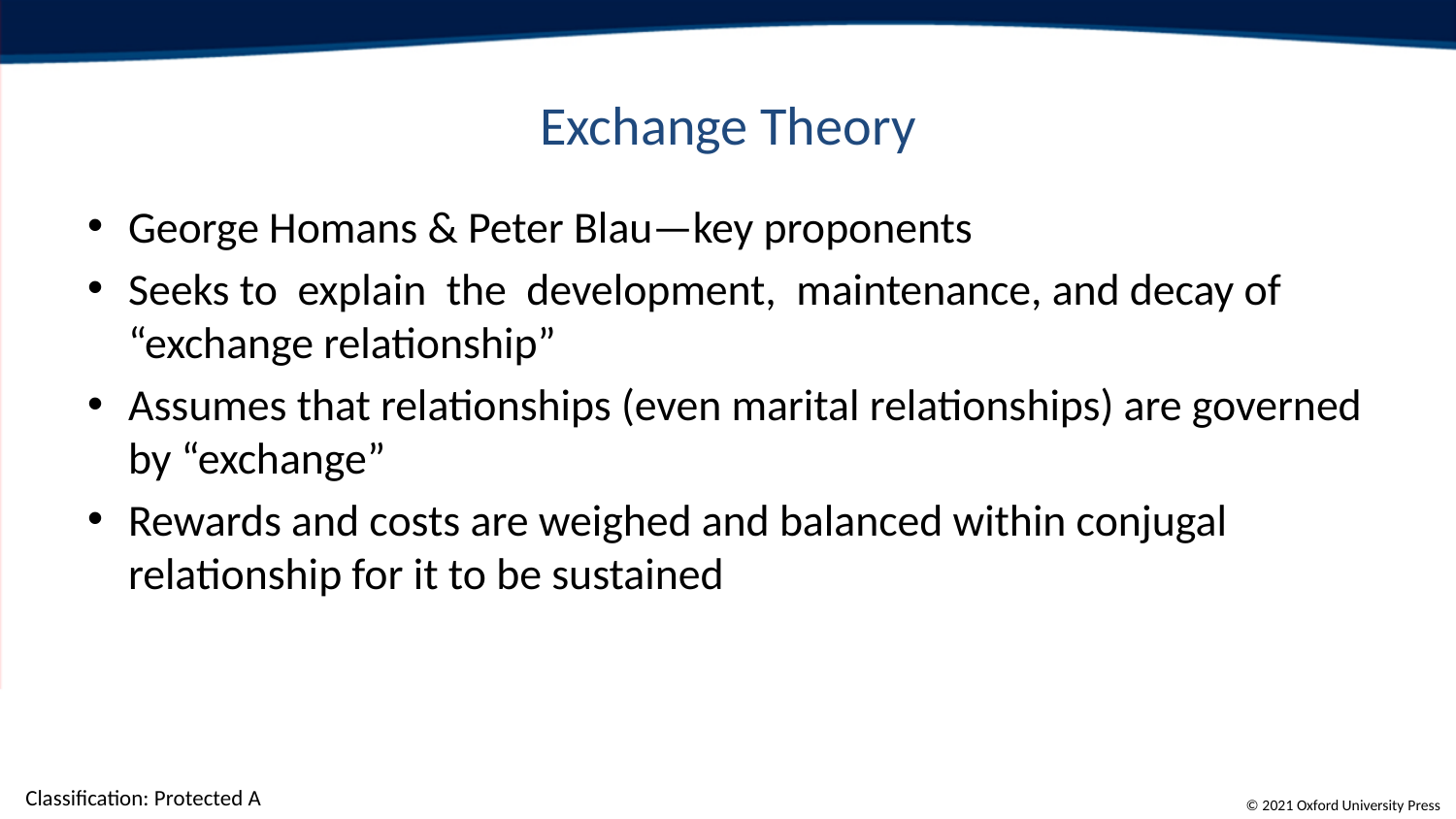

# Exchange Theory
George Homans & Peter Blau—key proponents
Seeks to  explain  the  development,  maintenance, and decay of “exchange relationship”
Assumes that relationships (even marital relationships) are governed by “exchange”
Rewards and costs are weighed and balanced within conjugal relationship for it to be sustained